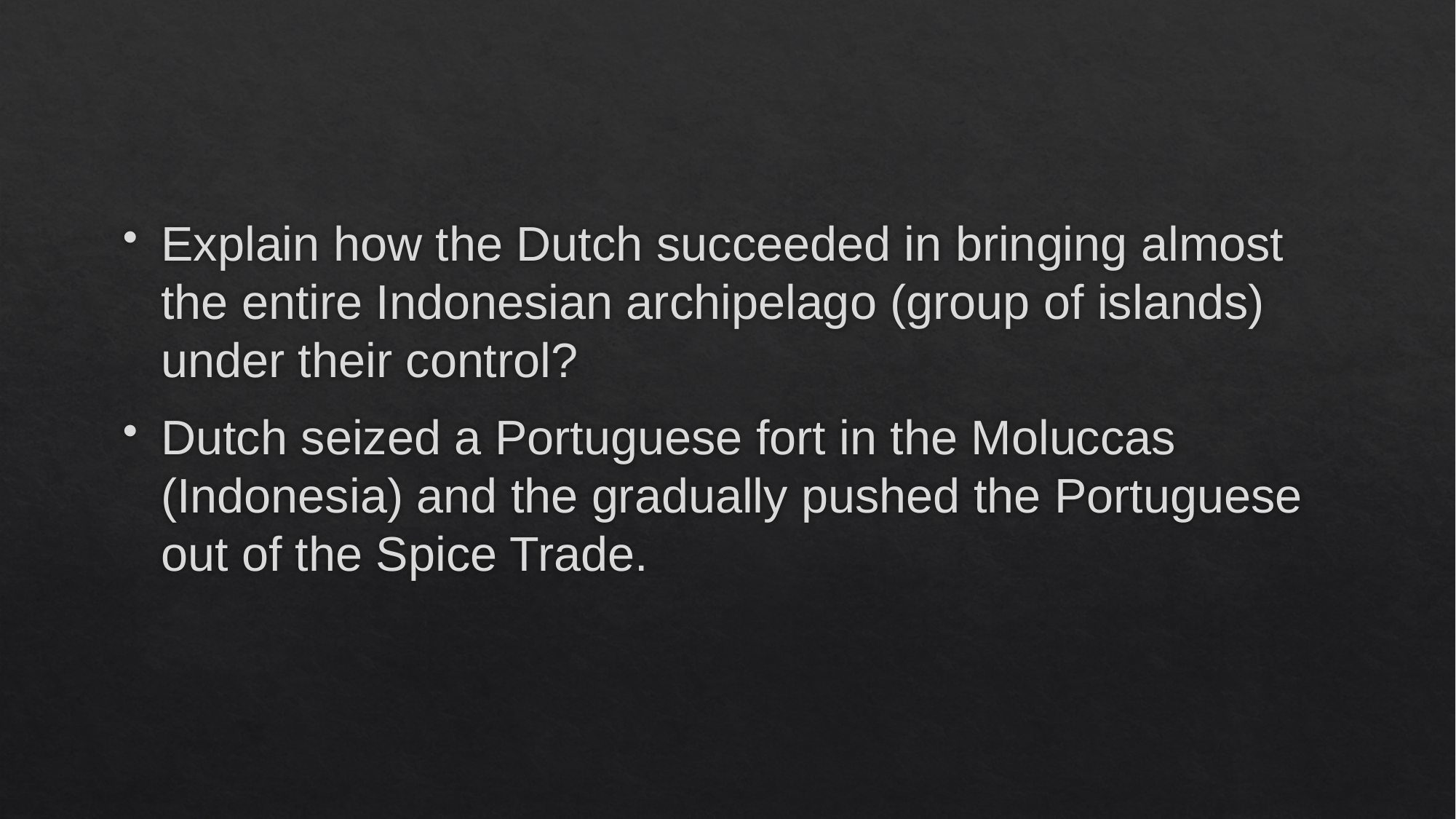

#
Explain how the Dutch succeeded in bringing almost the entire Indonesian archipelago (group of islands) under their control?
Dutch seized a Portuguese fort in the Moluccas (Indonesia) and the gradually pushed the Portuguese out of the Spice Trade.